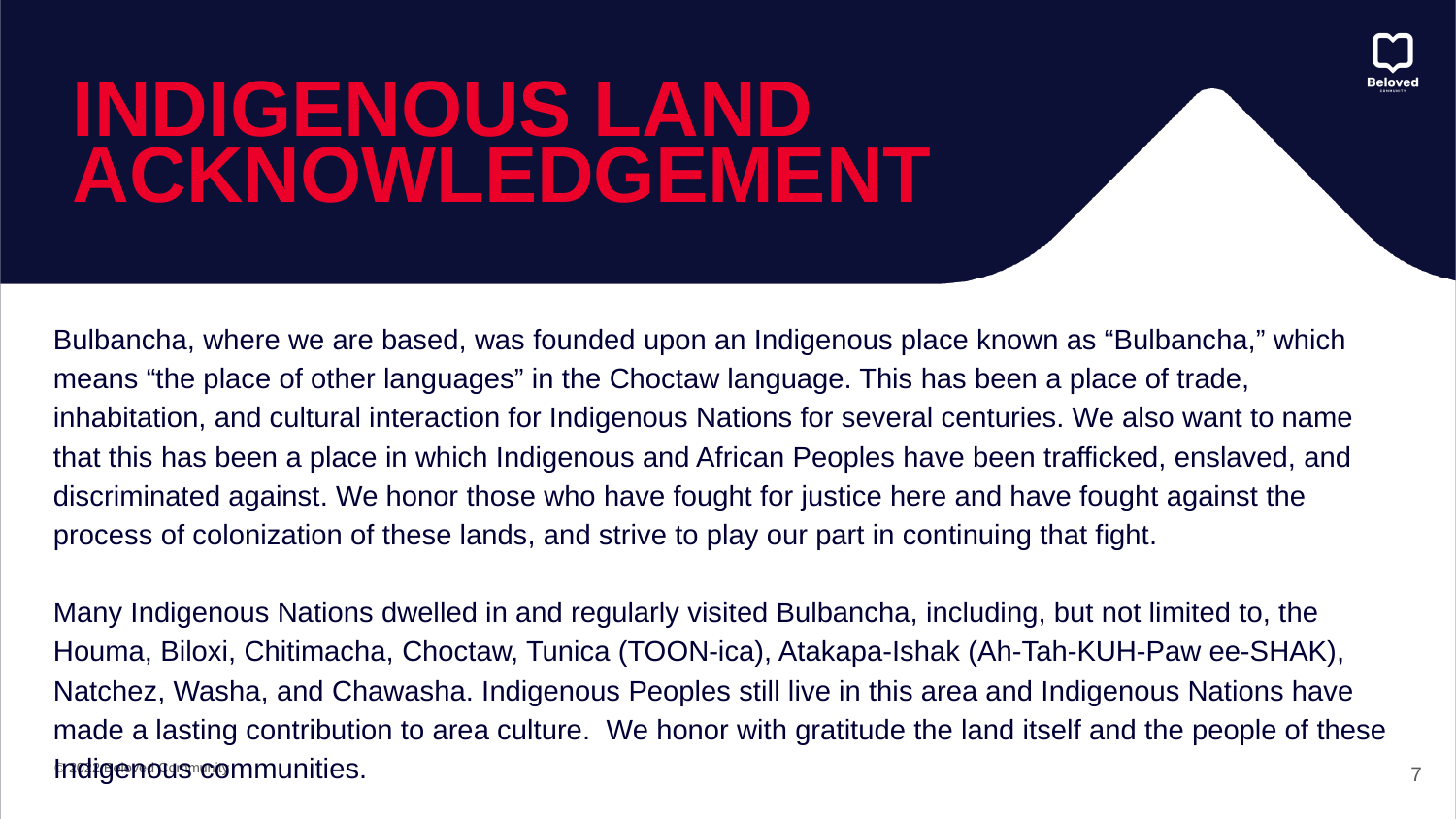

# INDIGENOUS LAND
ACKNOWLEDGEMENT
Bulbancha, where we are based, was founded upon an Indigenous place known as “Bulbancha,” which means “the place of other languages” in the Choctaw language. This has been a place of trade, inhabitation, and cultural interaction for Indigenous Nations for several centuries. We also want to name that this has been a place in which Indigenous and African Peoples have been trafficked, enslaved, and discriminated against. We honor those who have fought for justice here and have fought against the process of colonization of these lands, and strive to play our part in continuing that fight.

Many Indigenous Nations dwelled in and regularly visited Bulbancha, including, but not limited to, the Houma, Biloxi, Chitimacha, Choctaw, Tunica (TOON-ica), Atakapa-Ishak (Ah-Tah-KUH-Paw ee-SHAK), Natchez, Washa, and Chawasha. Indigenous Peoples still live in this area and Indigenous Nations have made a lasting contribution to area culture.  We honor with gratitude the land itself and the people of these Indigenous communities.

7